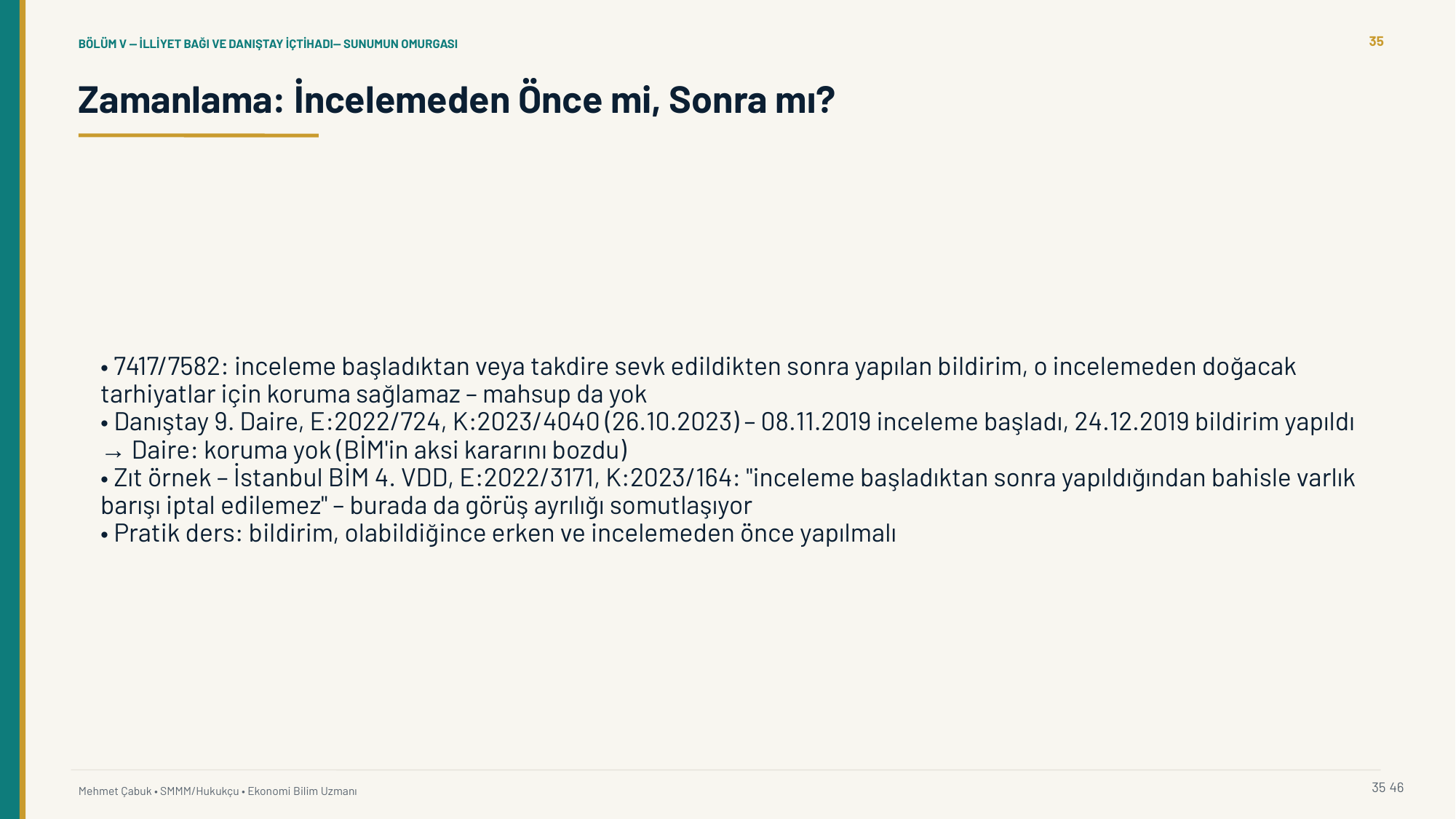

35
BÖLÜM V — İLLİYET BAĞI VE DANIŞTAY İÇTİHADI— SUNUMUN OMURGASI
Zamanlama: İncelemeden Önce mi, Sonra mı?

• 7417/7582: inceleme başladıktan veya takdire sevk edildikten sonra yapılan bildirim, o incelemeden doğacak tarhiyatlar için koruma sağlamaz – mahsup da yok
• Danıştay 9. Daire, E:2022/724, K:2023/4040 (26.10.2023) – 08.11.2019 inceleme başladı, 24.12.2019 bildirim yapıldı → Daire: koruma yok (BİM'in aksi kararını bozdu)
• Zıt örnek – İstanbul BİM 4. VDD, E:2022/3171, K:2023/164: "inceleme başladıktan sonra yapıldığından bahisle varlık barışı iptal edilemez" – burada da görüş ayrılığı somutlaşıyor
• Pratik ders: bildirim, olabildiğince erken ve incelemeden önce yapılmalı

35
46
Mehmet Çabuk • SMMM/Hukukçu • Ekonomi Bilim Uzmanı